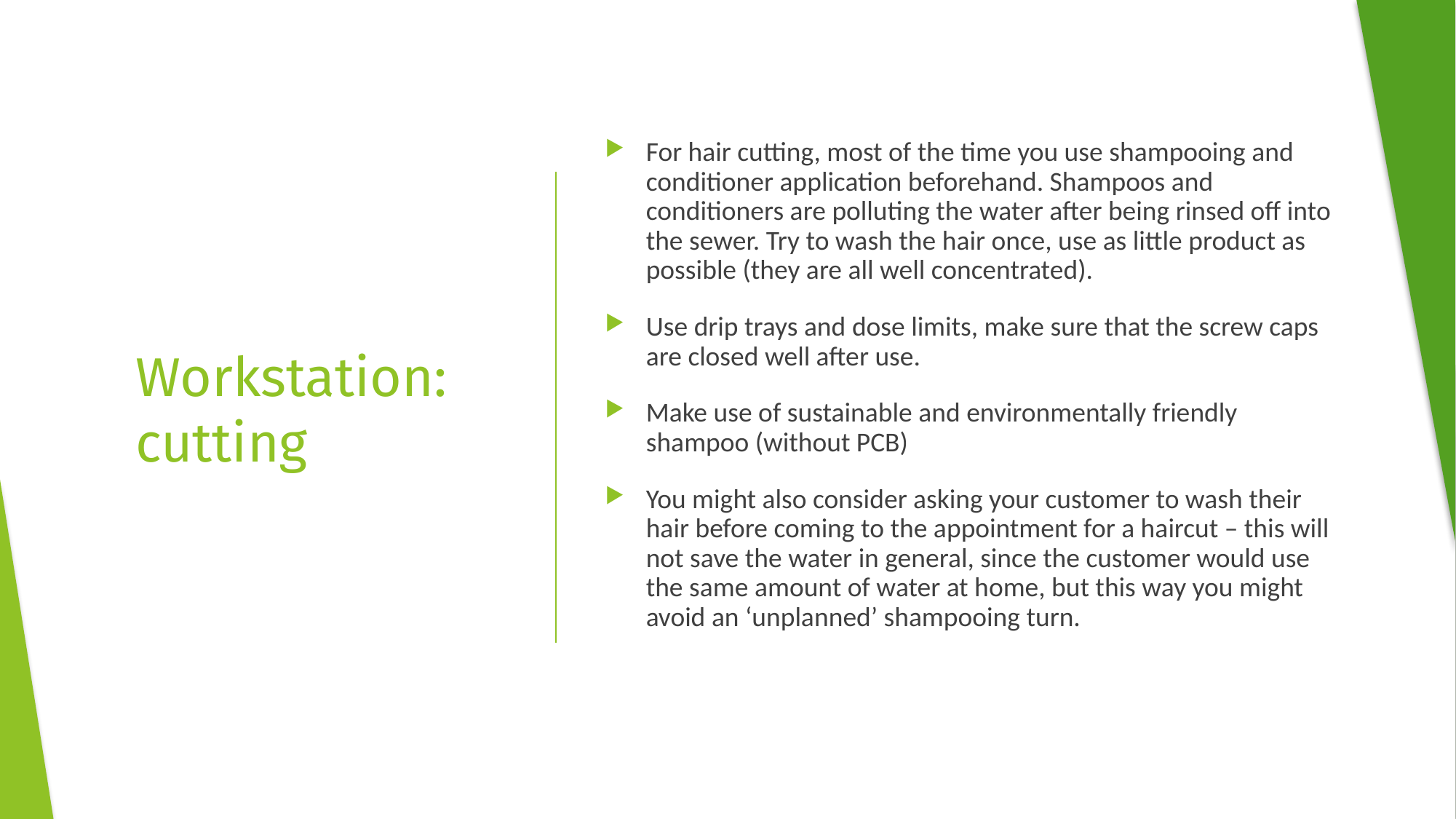

For hair cutting, most of the time you use shampooing and conditioner application beforehand. Shampoos and conditioners are polluting the water after being rinsed off into the sewer. Try to wash the hair once, use as little product as possible (they are all well concentrated).
Use drip trays and dose limits, make sure that the screw caps are closed well after use.
Make use of sustainable and environmentally friendly shampoo (without PCB)
You might also consider asking your customer to wash their hair before coming to the appointment for a haircut – this will not save the water in general, since the customer would use the same amount of water at home, but this way you might avoid an ‘unplanned’ shampooing turn.

# Workstation: cutting